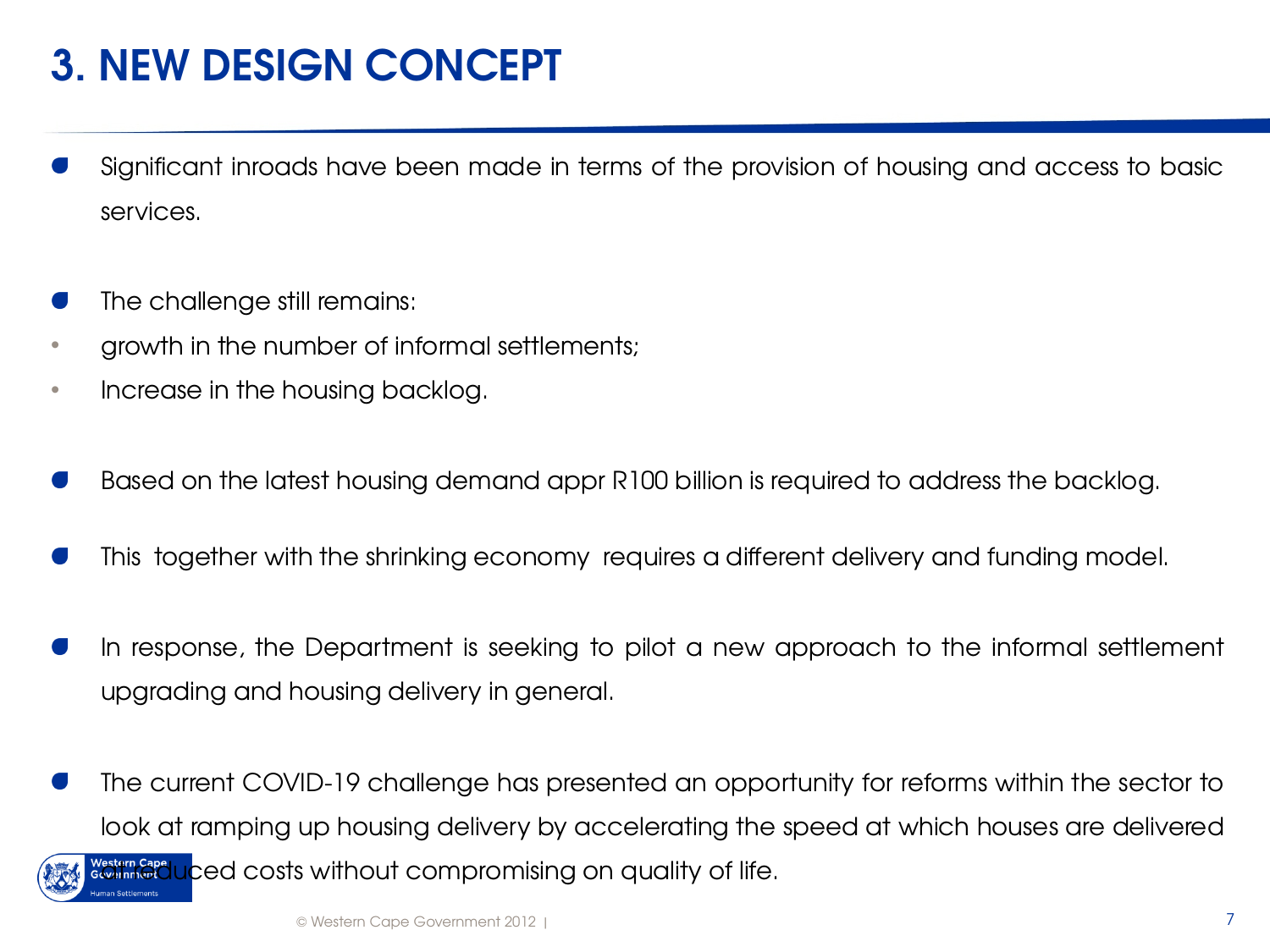

# 3. NEW DESIGN CONCEPT
Significant inroads have been made in terms of the provision of housing and access to basic services.

The challenge still remains:
growth in the number of informal settlements;
Increase in the housing backlog.

Based on the latest housing demand appr R100 billion is required to address the backlog.

This  together with the shrinking economy  requires a different delivery and funding model.

In response, the Department is seeking to pilot a new approach to the informal settlement upgrading and housing delivery in general.

The current COVID-19 challenge has presented an opportunity for reforms within the sector to look at ramping up housing delivery by accelerating the speed at which houses are delivered at reduced costs without compromising on quality of life.

7